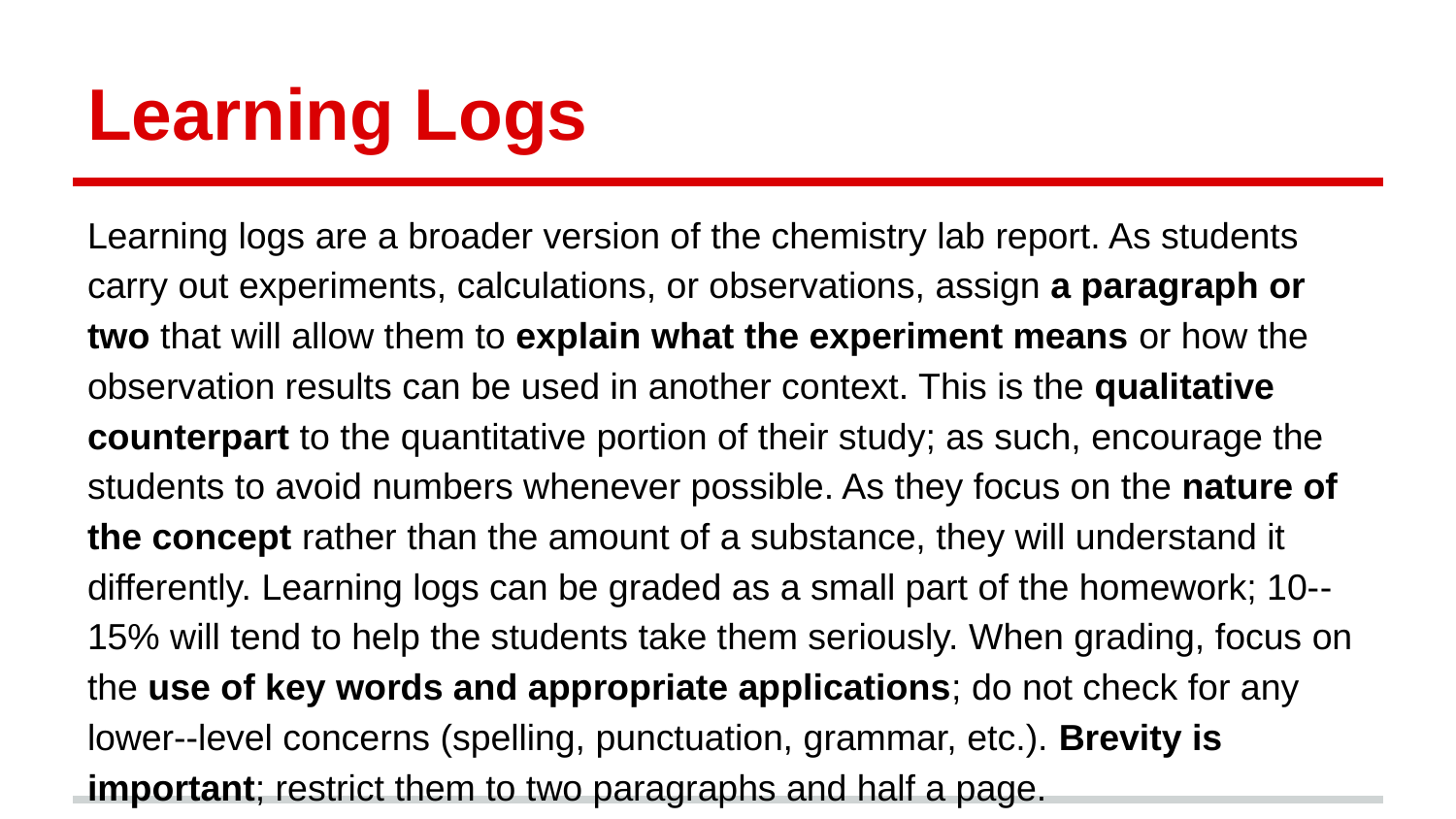

# Learning Logs
Learning logs are a broader version of the chemistry lab report. As students carry out experiments, calculations, or observations, assign a paragraph or two that will allow them to explain what the experiment means or how the observation results can be used in another context. This is the qualitative counterpart to the quantitative portion of their study; as such, encourage the students to avoid numbers whenever possible. As they focus on the nature of the concept rather than the amount of a substance, they will understand it differently. Learning logs can be graded as a small part of the homework; 10-­‐15% will tend to help the students take them seriously. When grading, focus on the use of key words and appropriate applications; do not check for any lower-­‐level concerns (spelling, punctuation, grammar, etc.). Brevity is important; restrict them to two paragraphs and half a page.